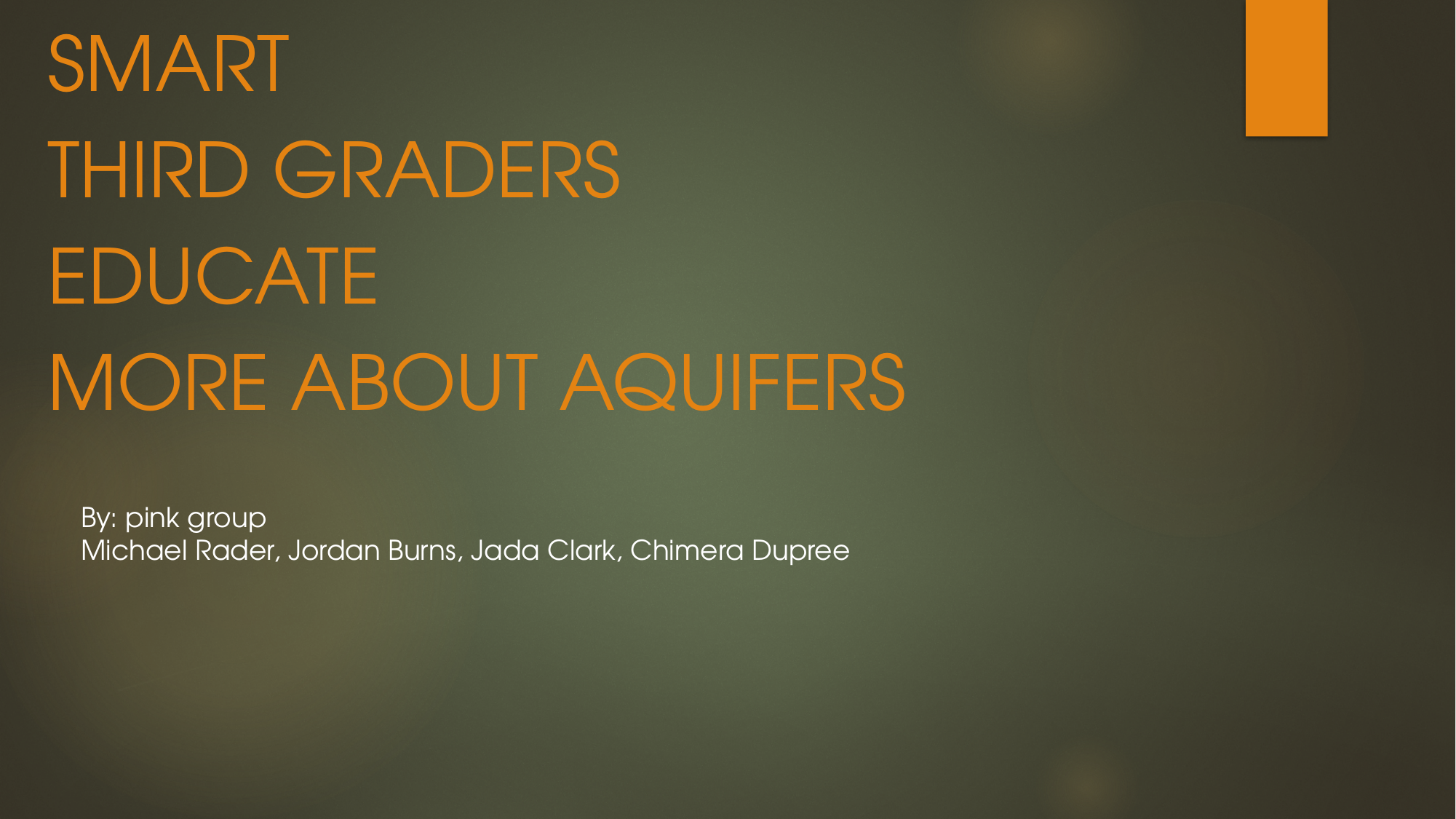

Smart
Third graders
Educate
More about aquifers
By: pink group
Michael Rader, Jordan Burns, Jada Clark, Chimera Dupree